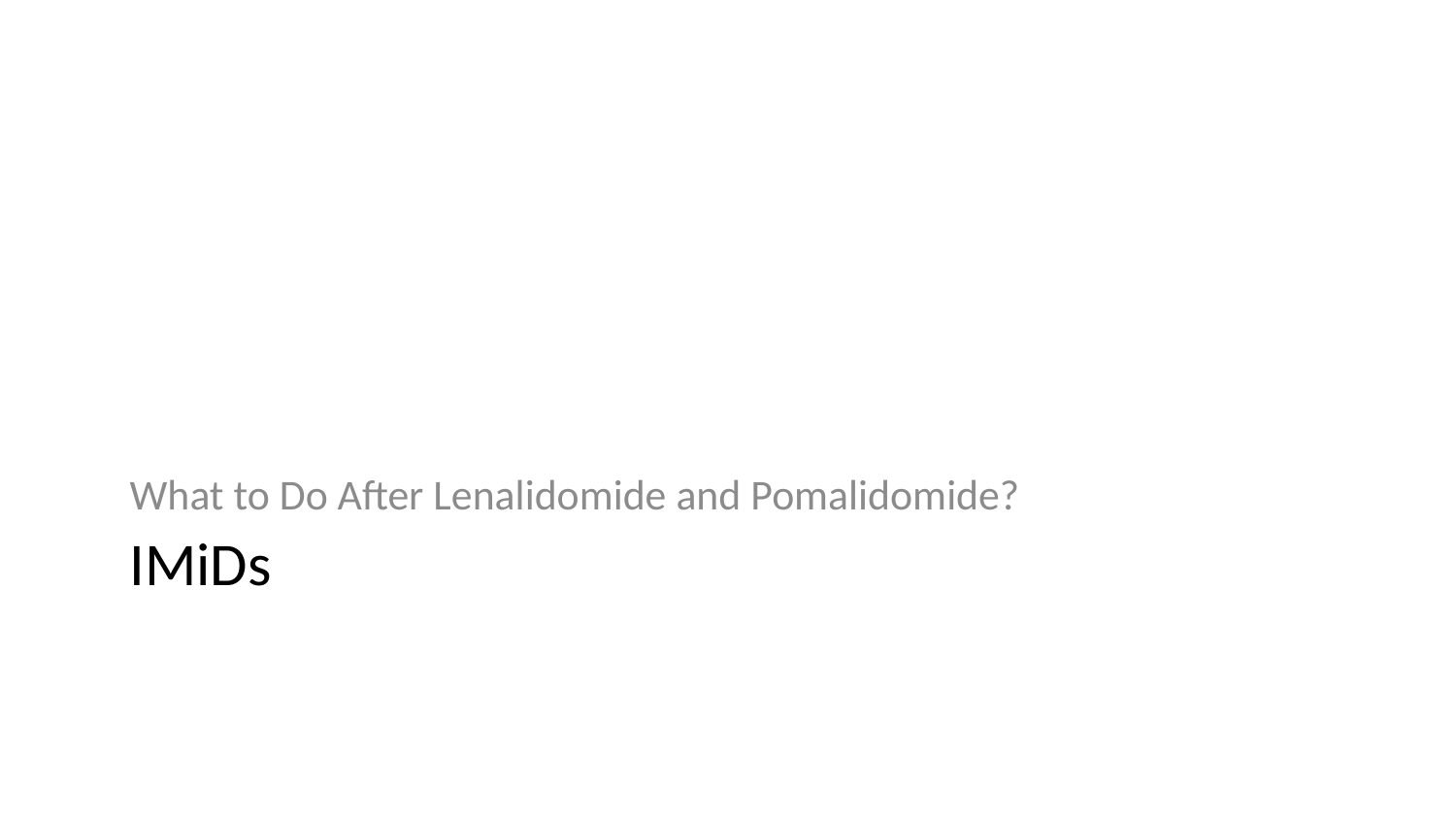

What to Do After Lenalidomide and Pomalidomide?
# IMiDs